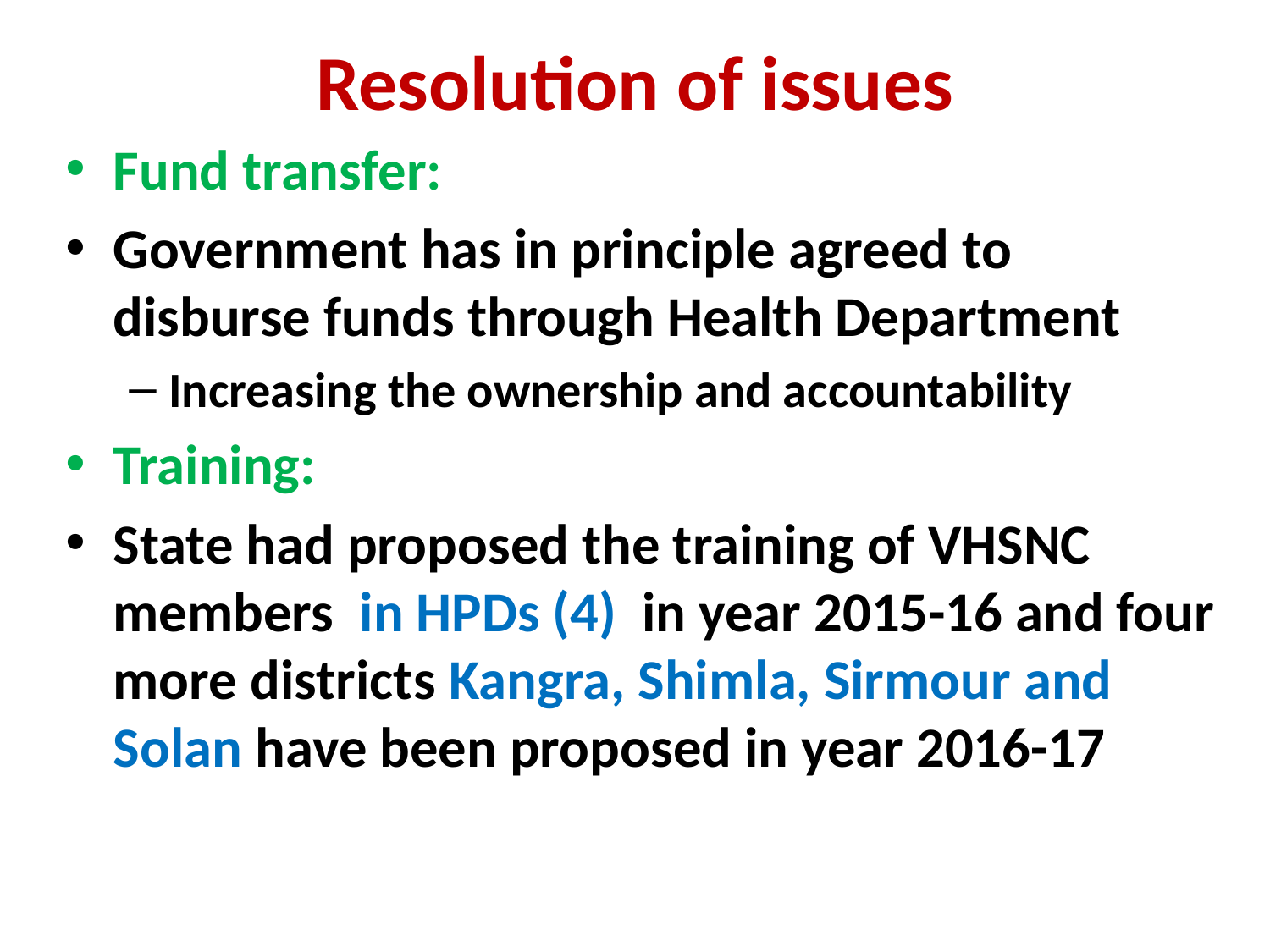

# Resolution of issues
Fund transfer:
Government has in principle agreed to disburse funds through Health Department
Increasing the ownership and accountability
Training:
State had proposed the training of VHSNC members  in HPDs (4)  in year 2015-16 and four more districts Kangra, Shimla, Sirmour and Solan have been proposed in year 2016-17